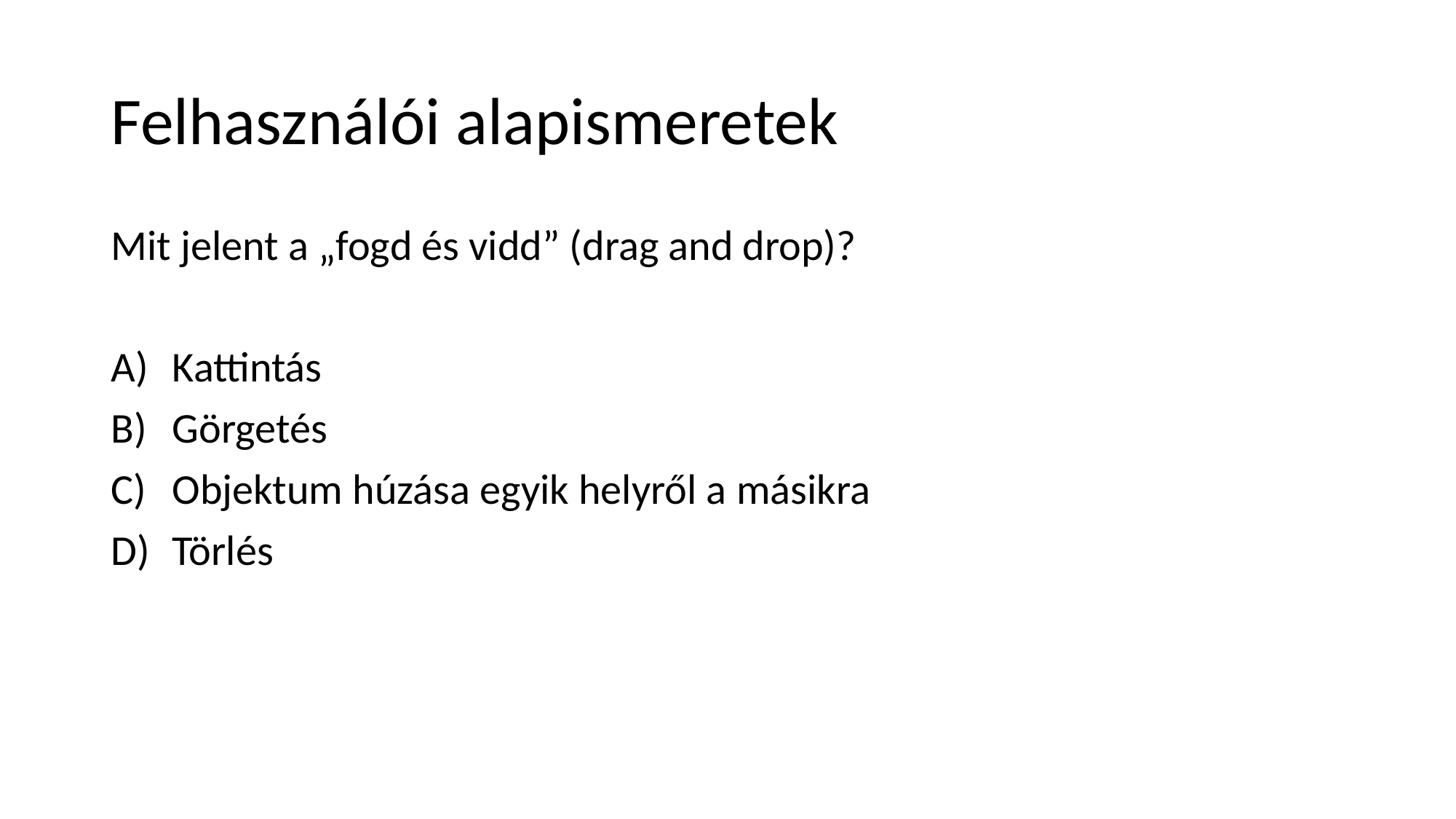

# Felhasználói alapismeretek
Mit jelent a „fogd és vidd” (drag and drop)?

Kattintás
Görgetés
Objektum húzása egyik helyről a másikra
Törlés